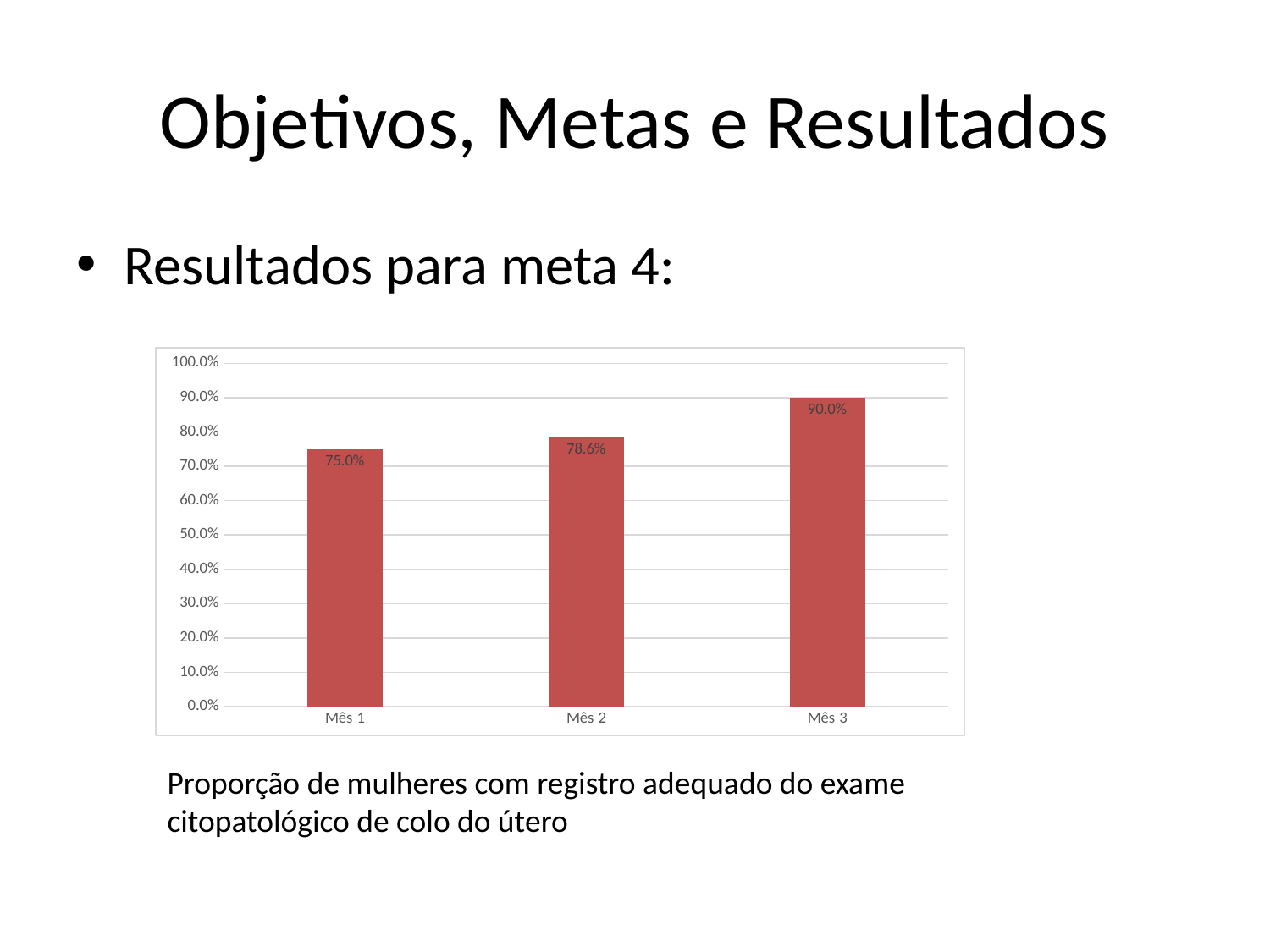

# Objetivos, Metas e Resultados
Resultados para meta 4:

### Chart

| Category | Proporção de mulheres com registro adequado do exame citopatológico de colo do útero. |
|---|---|
| Mês 1 | 0.750000000000001 |
| Mês 2 | 0.7857142857142856 |
| Mês 3 | 0.9 |
Proporção de mulheres com registro adequado do exame citopatológico de colo do útero